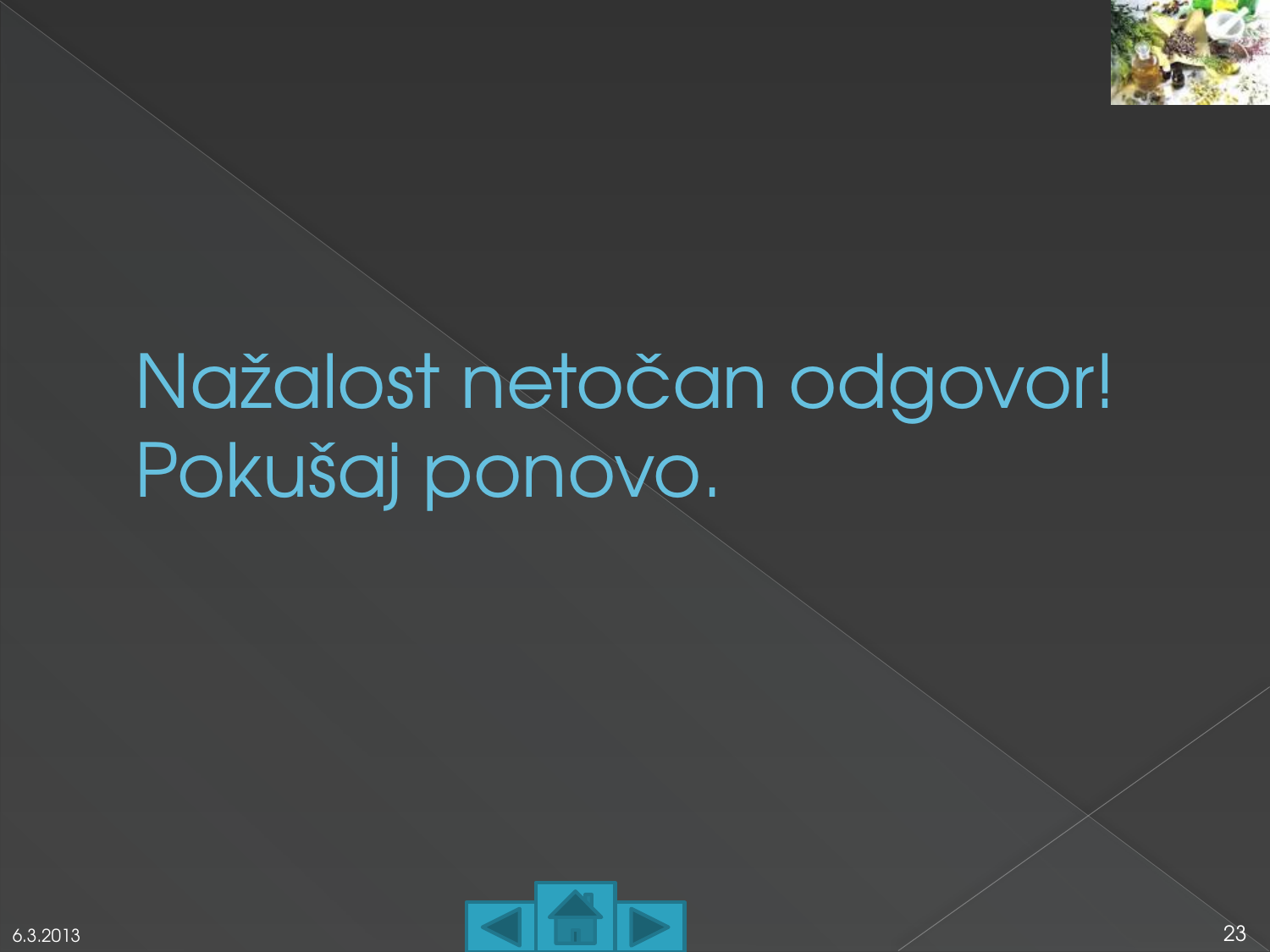

# Nažalost netočan odgovor! Pokušaj ponovo.
6.3.2013
23